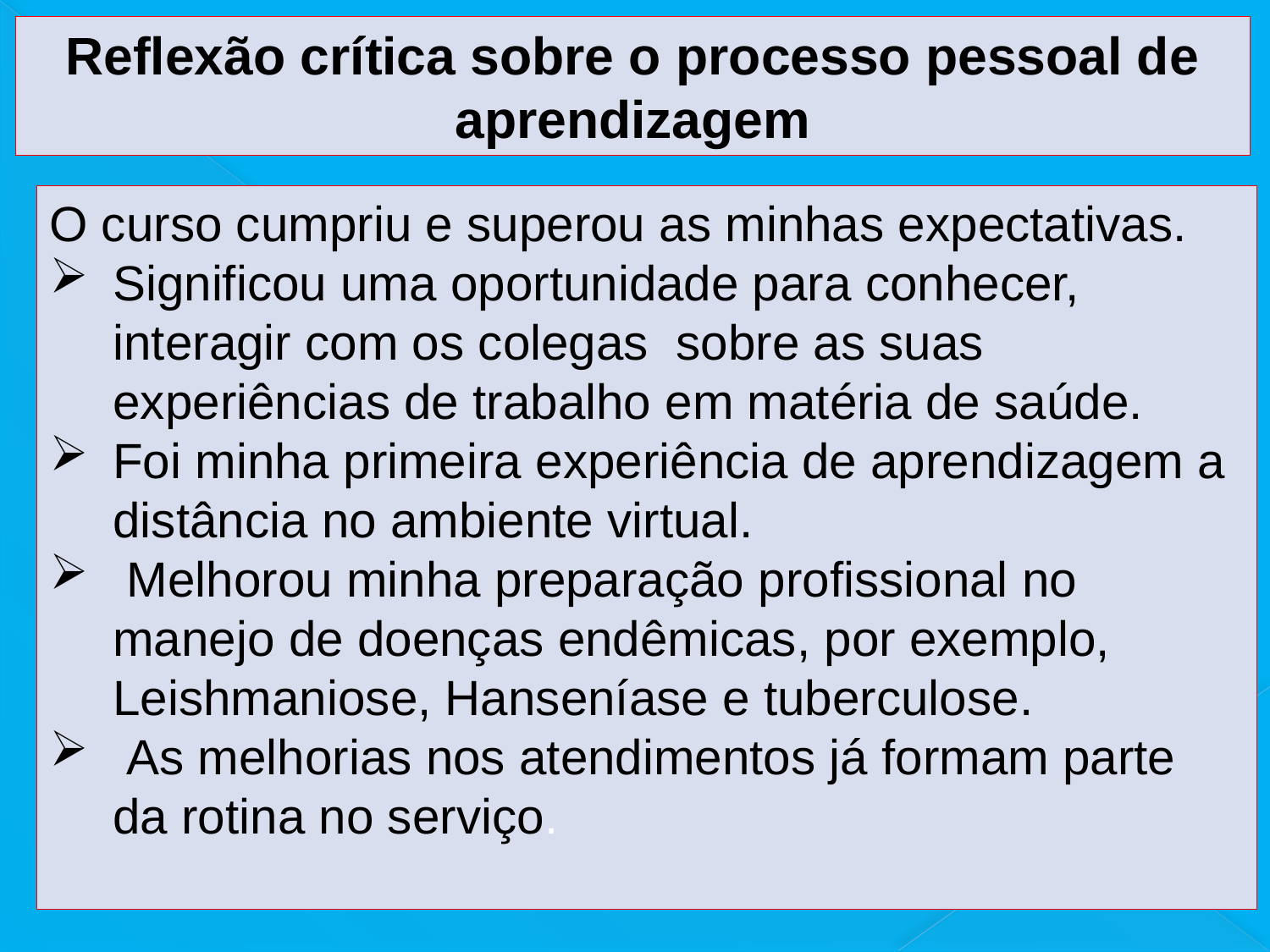

Reflexão crítica sobre o processo pessoal de aprendizagem
O curso cumpriu e superou as minhas expectativas.
Significou uma oportunidade para conhecer, interagir com os colegas  sobre as suas experiências de trabalho em matéria de saúde.
Foi minha primeira experiência de aprendizagem a distância no ambiente virtual.
 Melhorou minha preparação profissional no manejo de doenças endêmicas, por exemplo, Leishmaniose, Hanseníase e tuberculose.
 As melhorias nos atendimentos já formam parte da rotina no serviço.